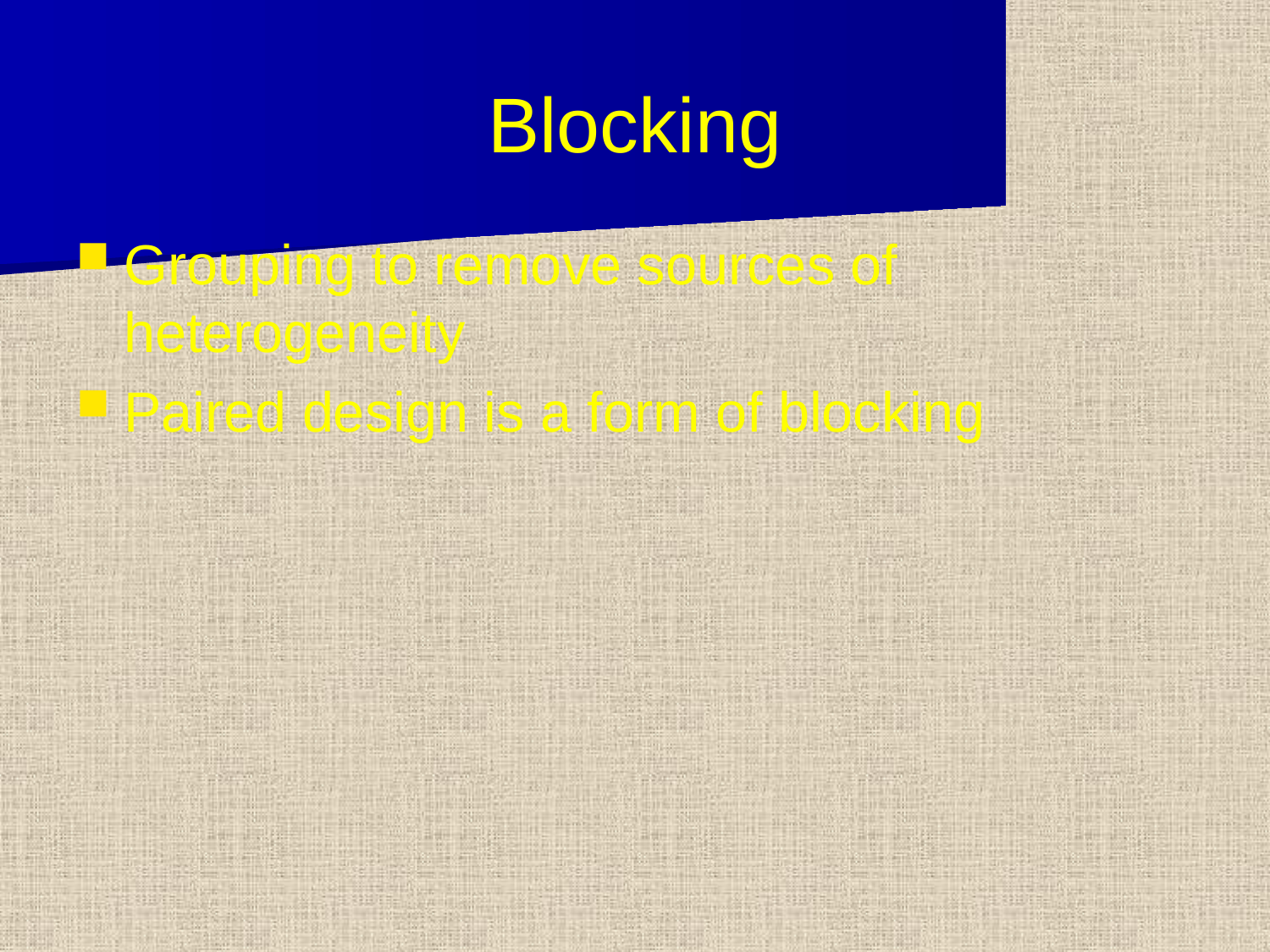

# Blocking
Grouping to remove sources of heterogeneity
Paired design is a form of blocking